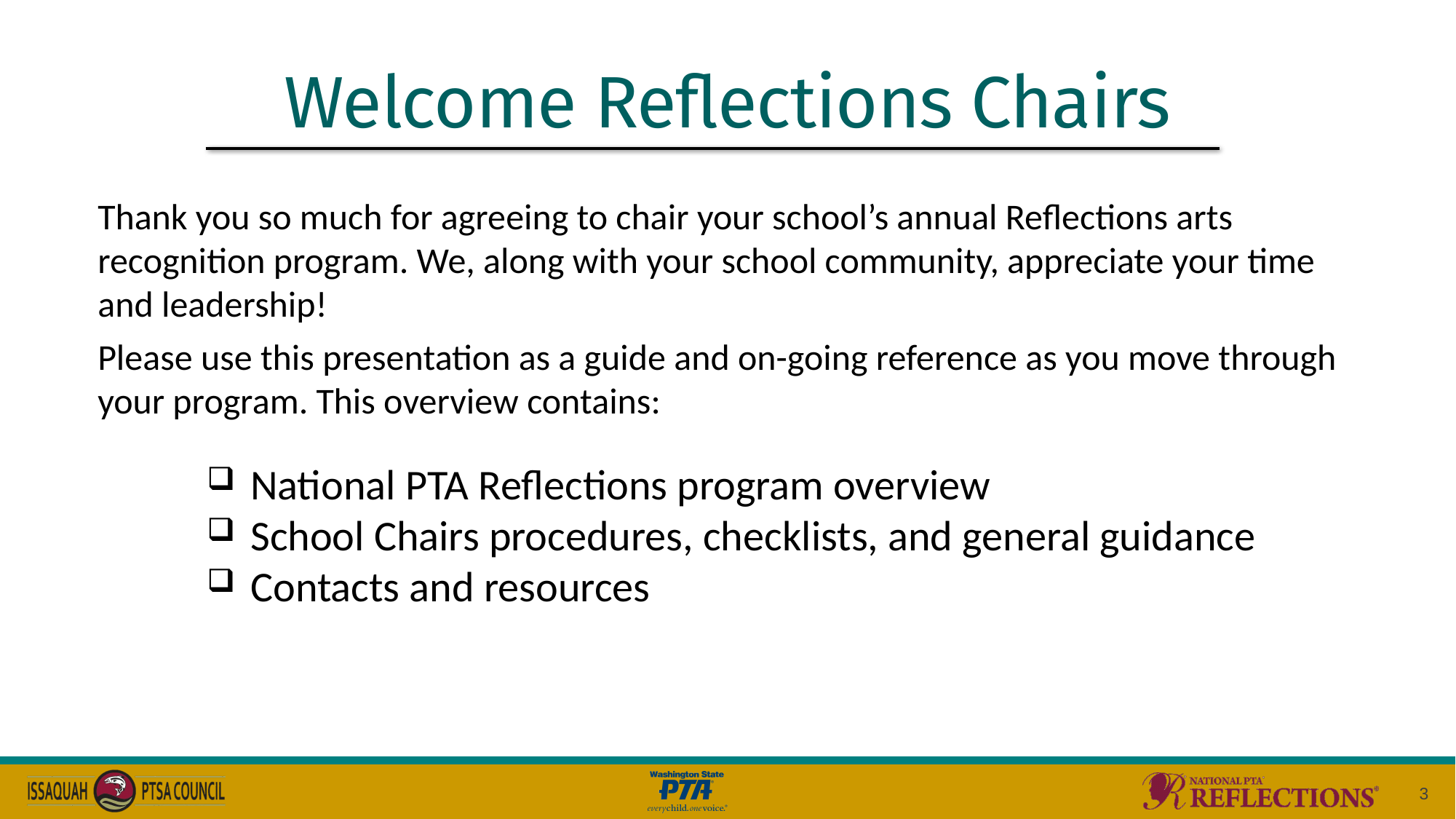

# Welcome Reflections Chairs
Thank you so much for agreeing to chair your school’s annual Reflections arts recognition program. We, along with your school community, appreciate your time and leadership!
Please use this presentation as a guide and on-going reference as you move through your program. This overview contains:
 National PTA Reflections program overview
 School Chairs procedures, checklists, and general guidance
 Contacts and resources